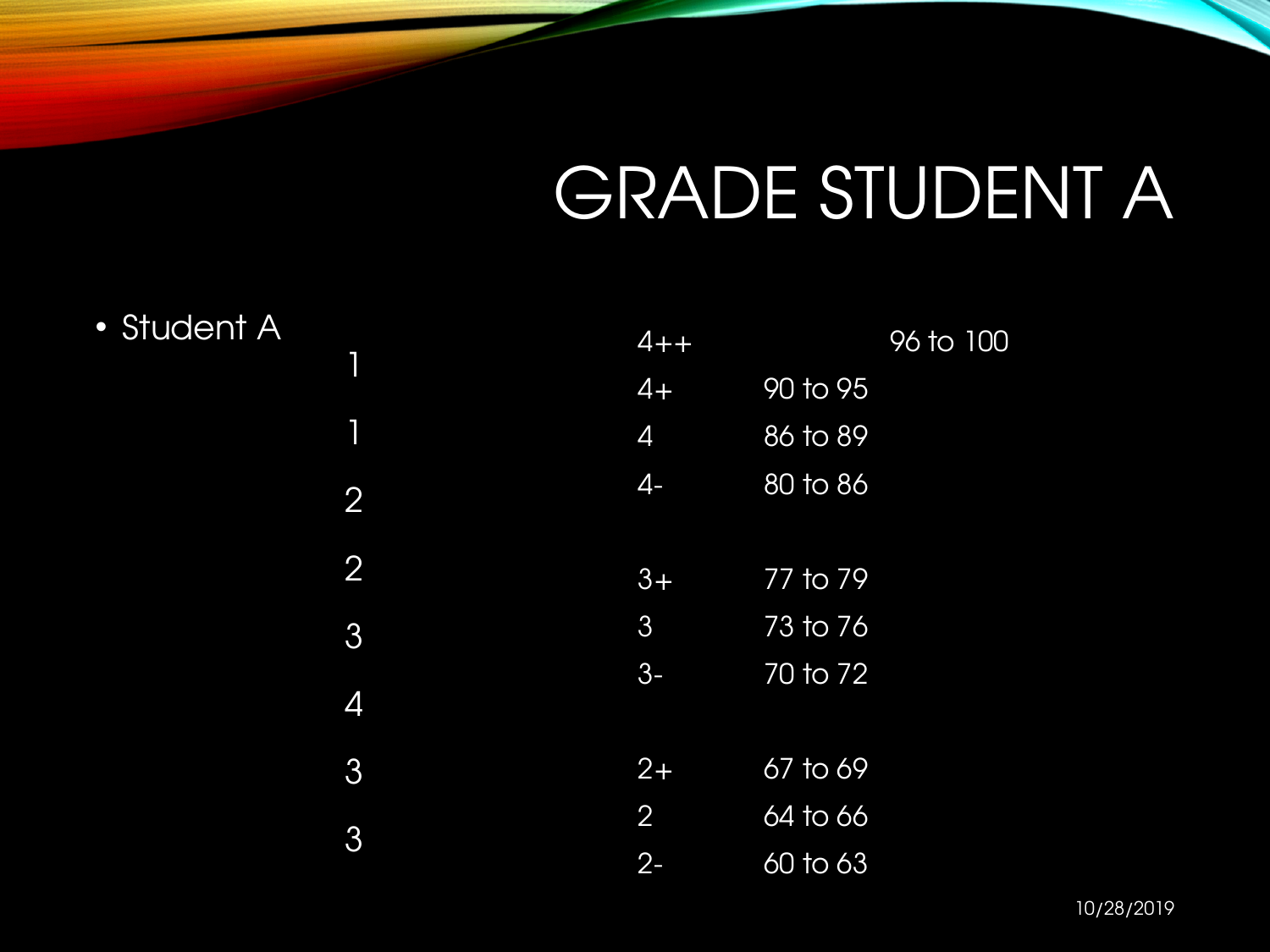

# Grade Student A
Student A
1

1

2

2

3

4

3

3

4++                	96 to 100
4+ 		90 to 95
4 		86 to 89
4- 		80 to 86

3+ 		77 to 79
3 		73 to 76
3- 		70 to 72

2+ 		67 to 69
2 		64 to 66
2- 		60 to 63

10/28/2019